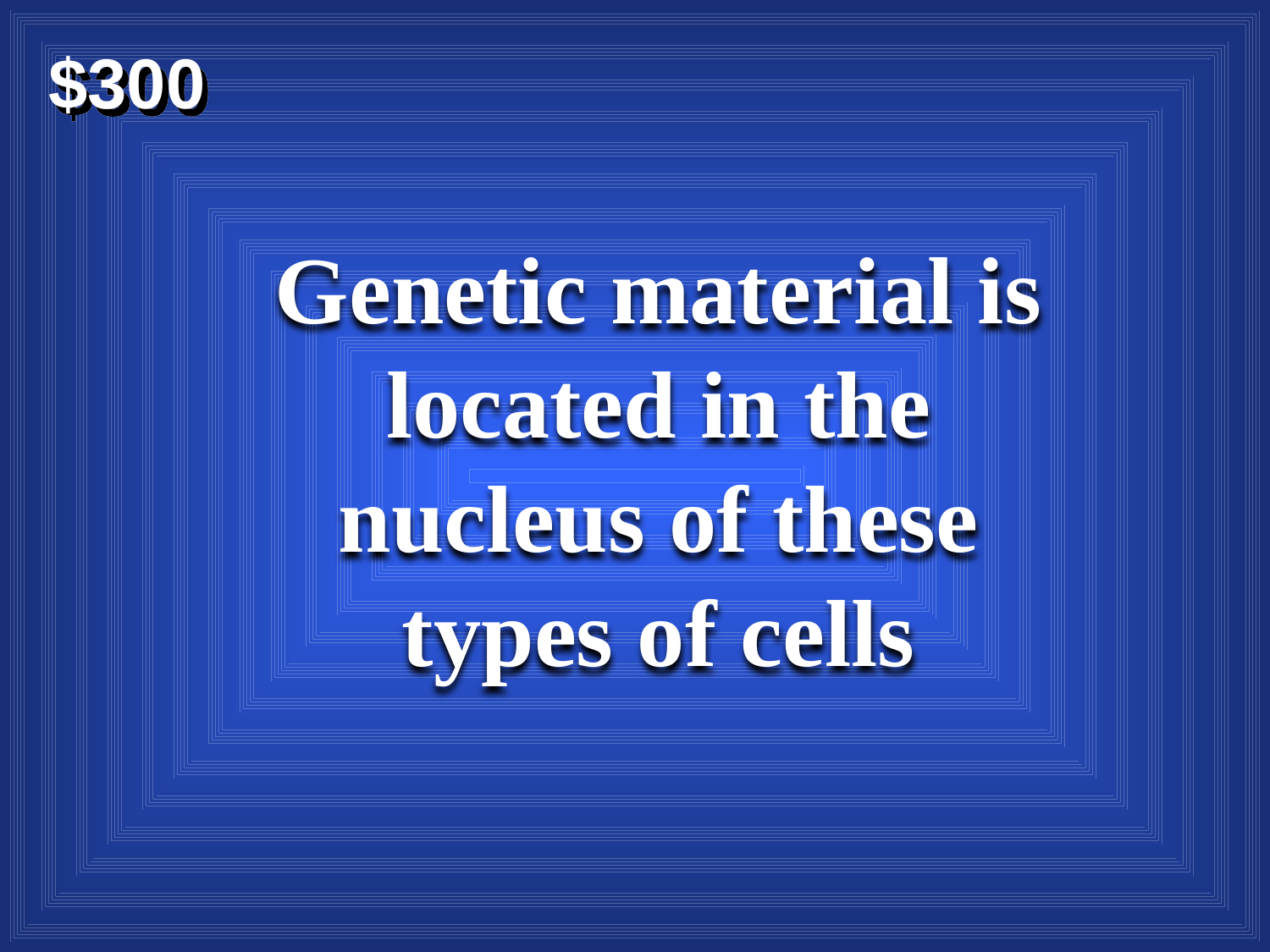

$300
Genetic material is located in the nucleus of these types of cells